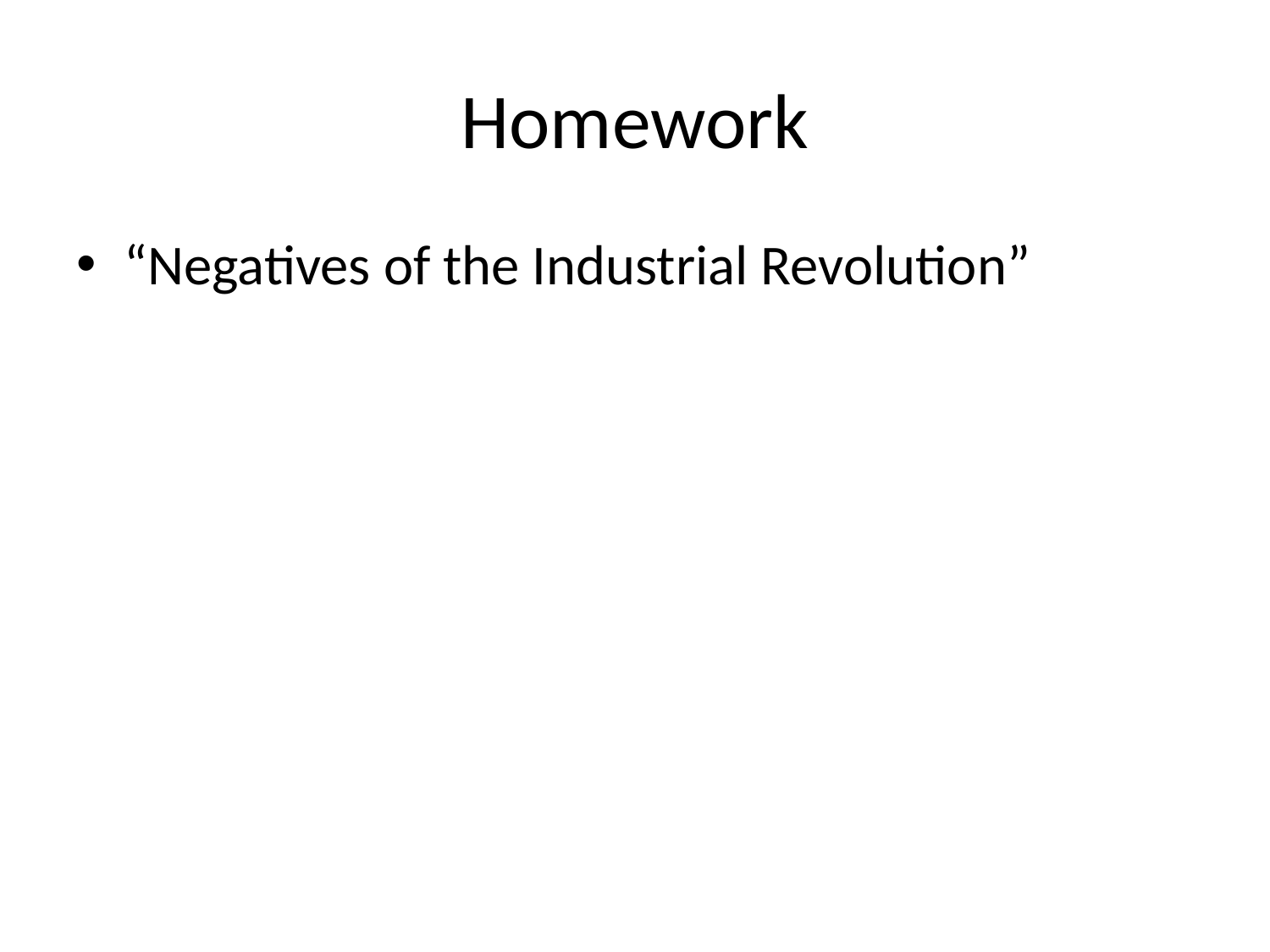

# Homework
“Negatives of the Industrial Revolution”